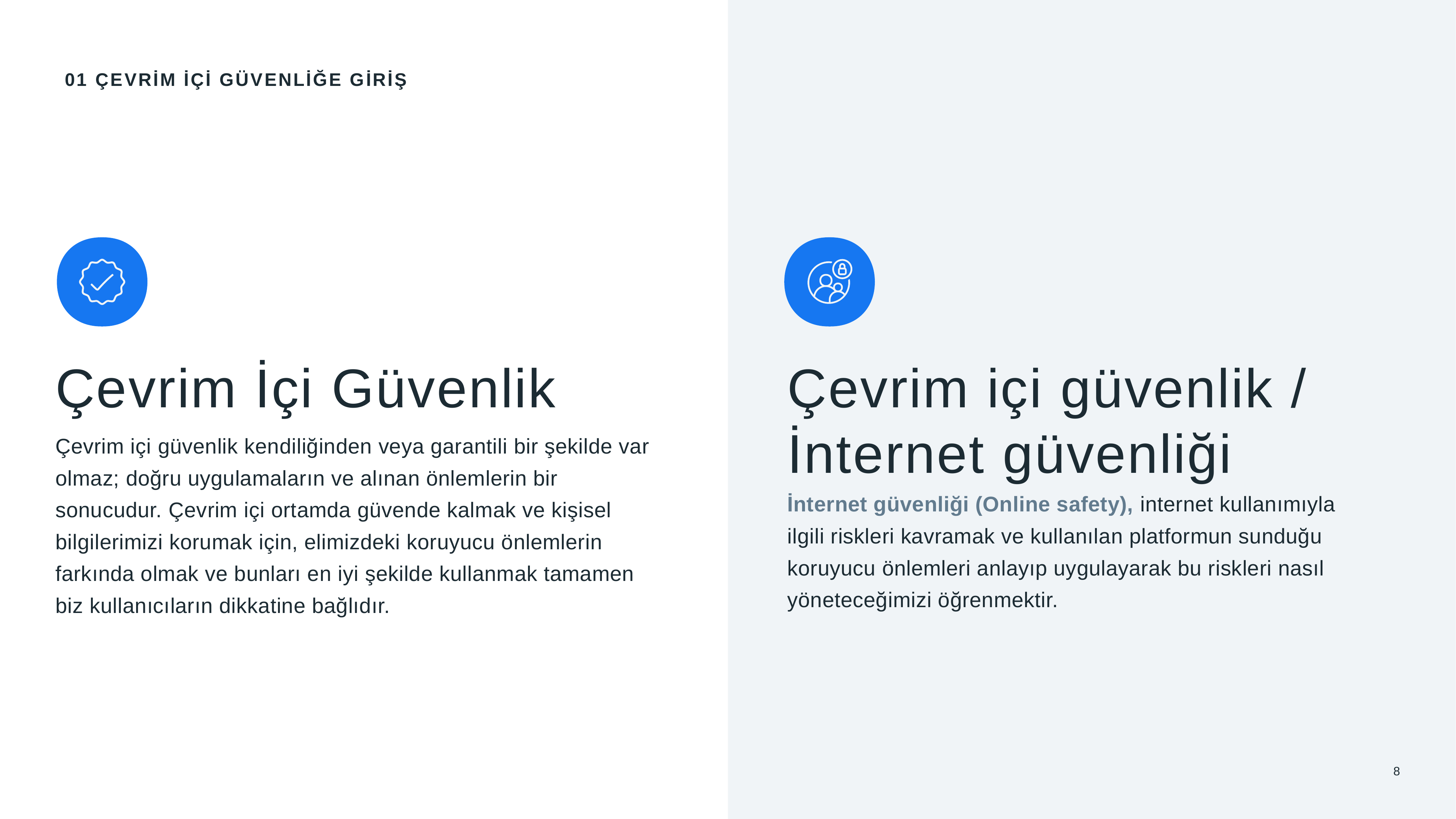

01 Çevrİm İçİ güvenliğe giriş

Çevrim İçi Güvenlik
Çevrim içi güvenlik kendiliğinden veya garantili bir şekilde var olmaz; doğru uygulamaların ve alınan önlemlerin bir sonucudur. Çevrim içi ortamda güvende kalmak ve kişisel bilgilerimizi korumak için, elimizdeki koruyucu önlemlerin farkında olmak ve bunları en iyi şekilde kullanmak tamamen biz kullanıcıların dikkatine bağlıdır.
Çevrim içi güvenlik / İnternet güvenliği
İnternet güvenliği (Online safety), internet kullanımıyla ilgili riskleri kavramak ve kullanılan platformun sunduğu koruyucu önlemleri anlayıp uygulayarak bu riskleri nasıl yöneteceğimizi öğrenmektir.
8